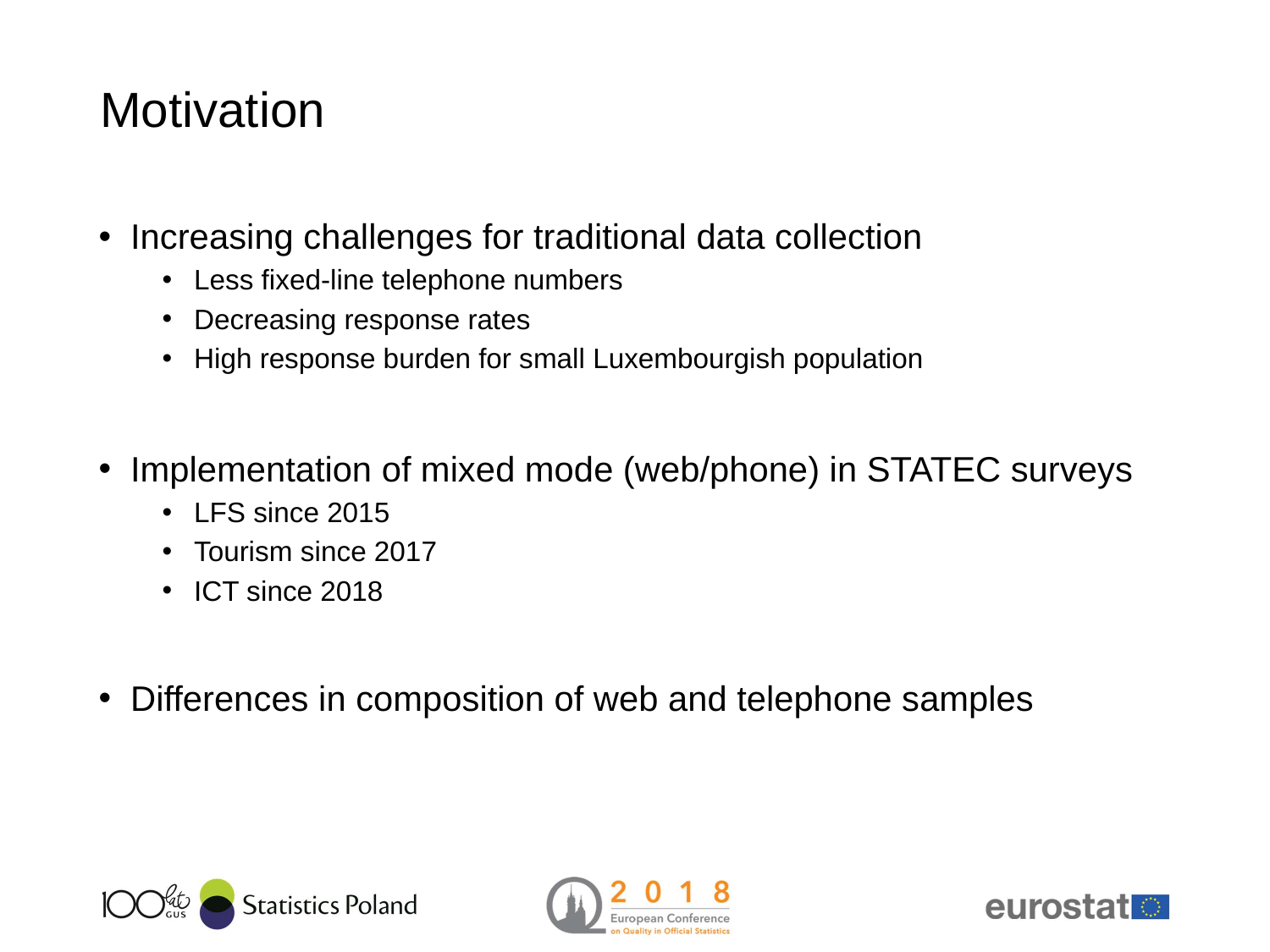

# Motivation
Increasing challenges for traditional data collection
Less fixed-line telephone numbers
Decreasing response rates
High response burden for small Luxembourgish population

Implementation of mixed mode (web/phone) in STATEC surveys
LFS since 2015
Tourism since 2017
ICT since 2018

Differences in composition of web and telephone samples